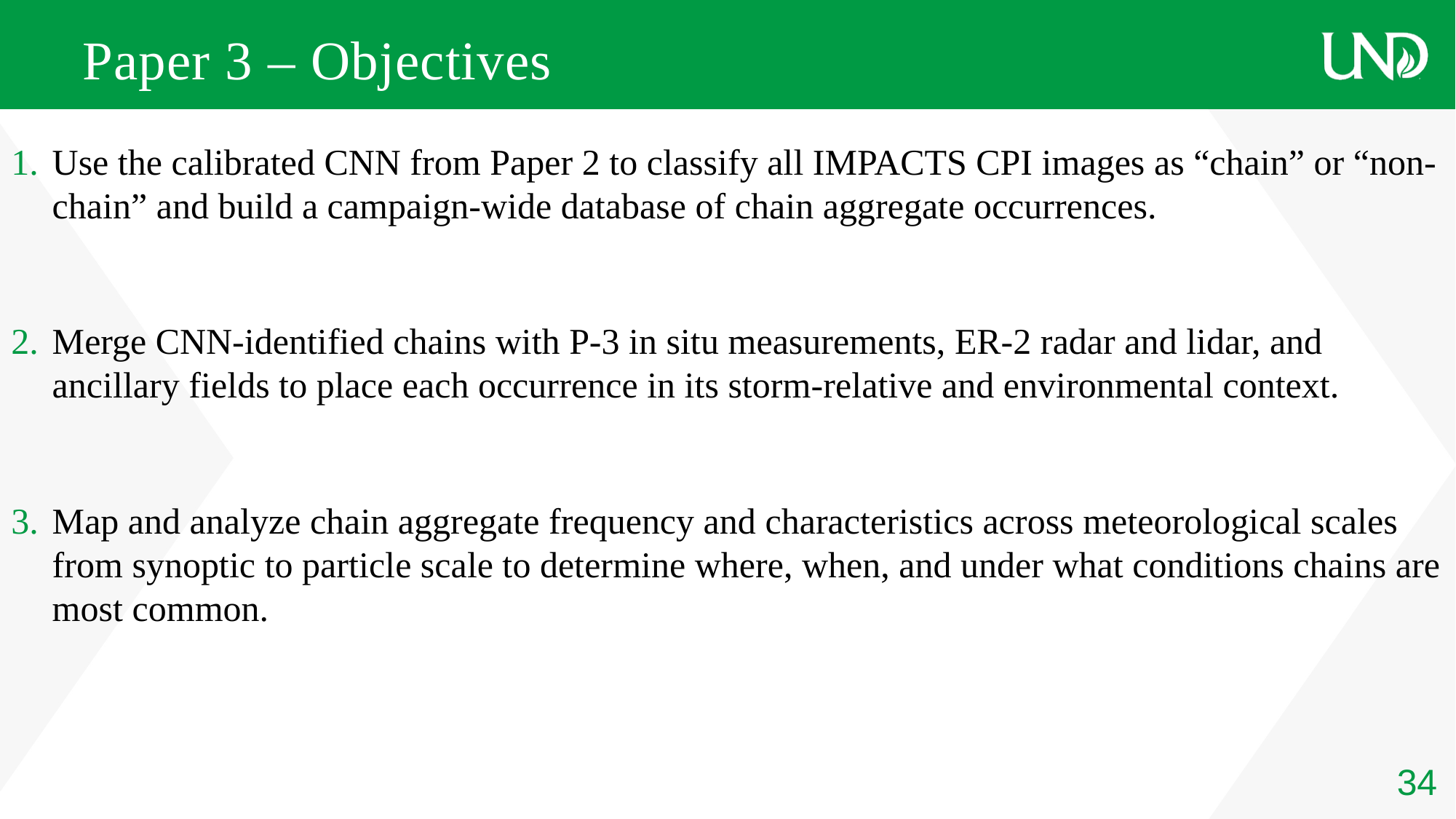

# Paper 3 – Objectives
Use the calibrated CNN from Paper 2 to classify all IMPACTS CPI images as “chain” or “non-chain” and build a campaign-wide database of chain aggregate occurrences.

Merge CNN-identified chains with P-3 in situ measurements, ER-2 radar and lidar, and ancillary fields to place each occurrence in its storm-relative and environmental context.

Map and analyze chain aggregate frequency and characteristics across meteorological scales from synoptic to particle scale to determine where, when, and under what conditions chains are most common.

34